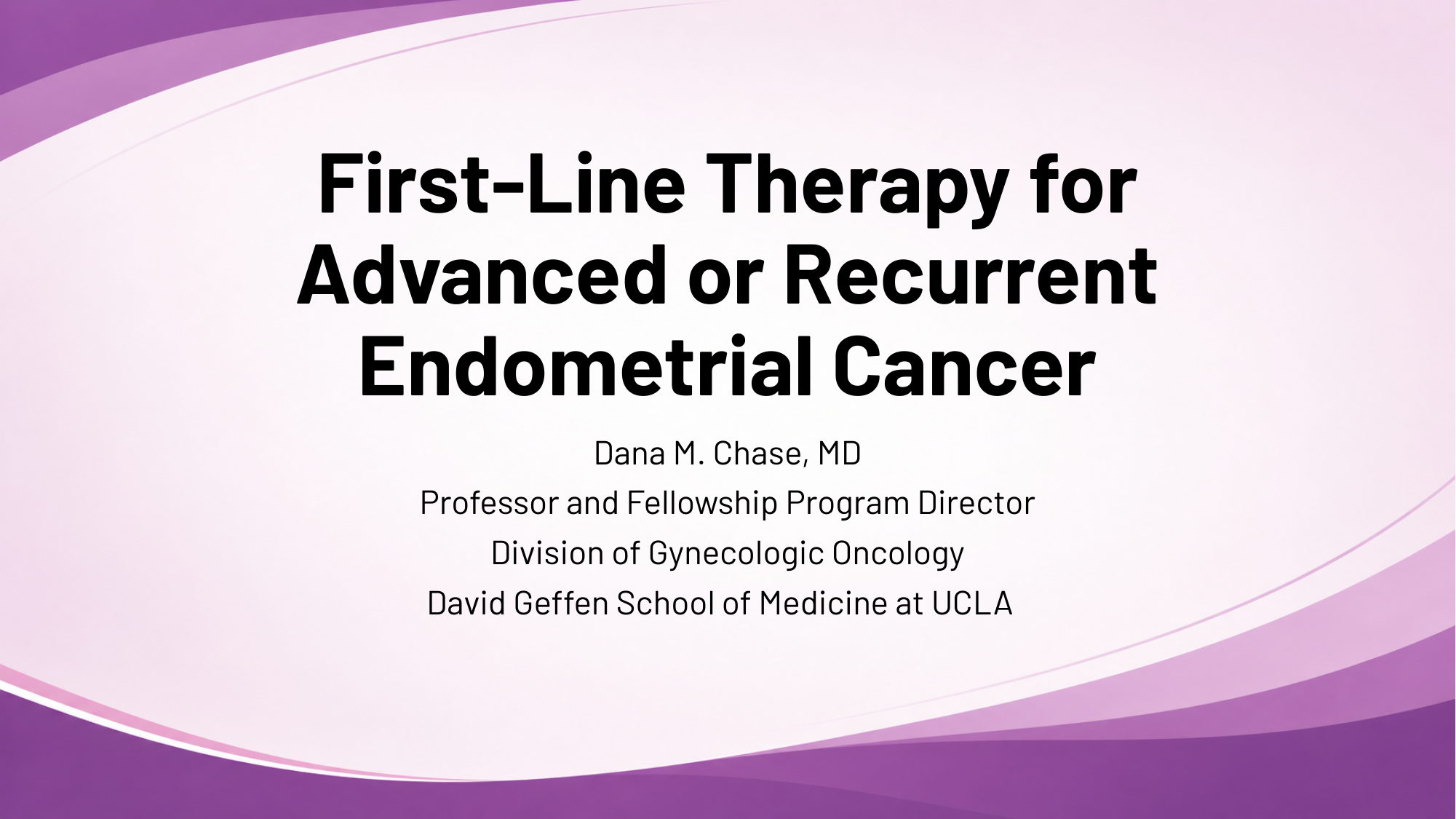

# First-Line Therapy for Advanced or Recurrent Endometrial Cancer
Dana M. Chase, MD
Professor and Fellowship Program Director
Division of Gynecologic Oncology
David Geffen School of Medicine at UCLA